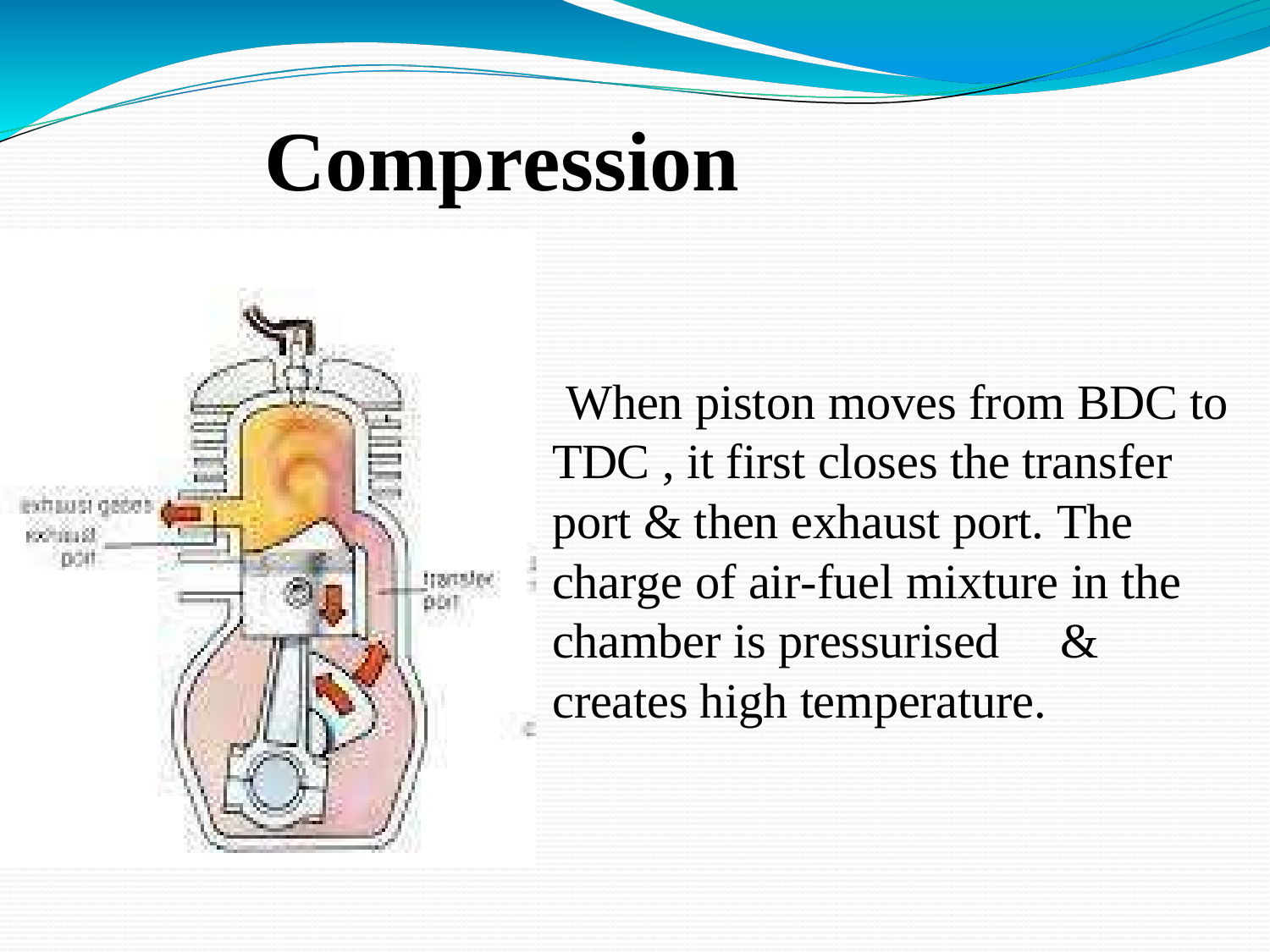

Compression	Stroke

When piston moves from BDC to TDC , it first closes the transfer port & then exhaust port. The charge of air-fuel mixture in the chamber is pressurised	& creates high temperature.